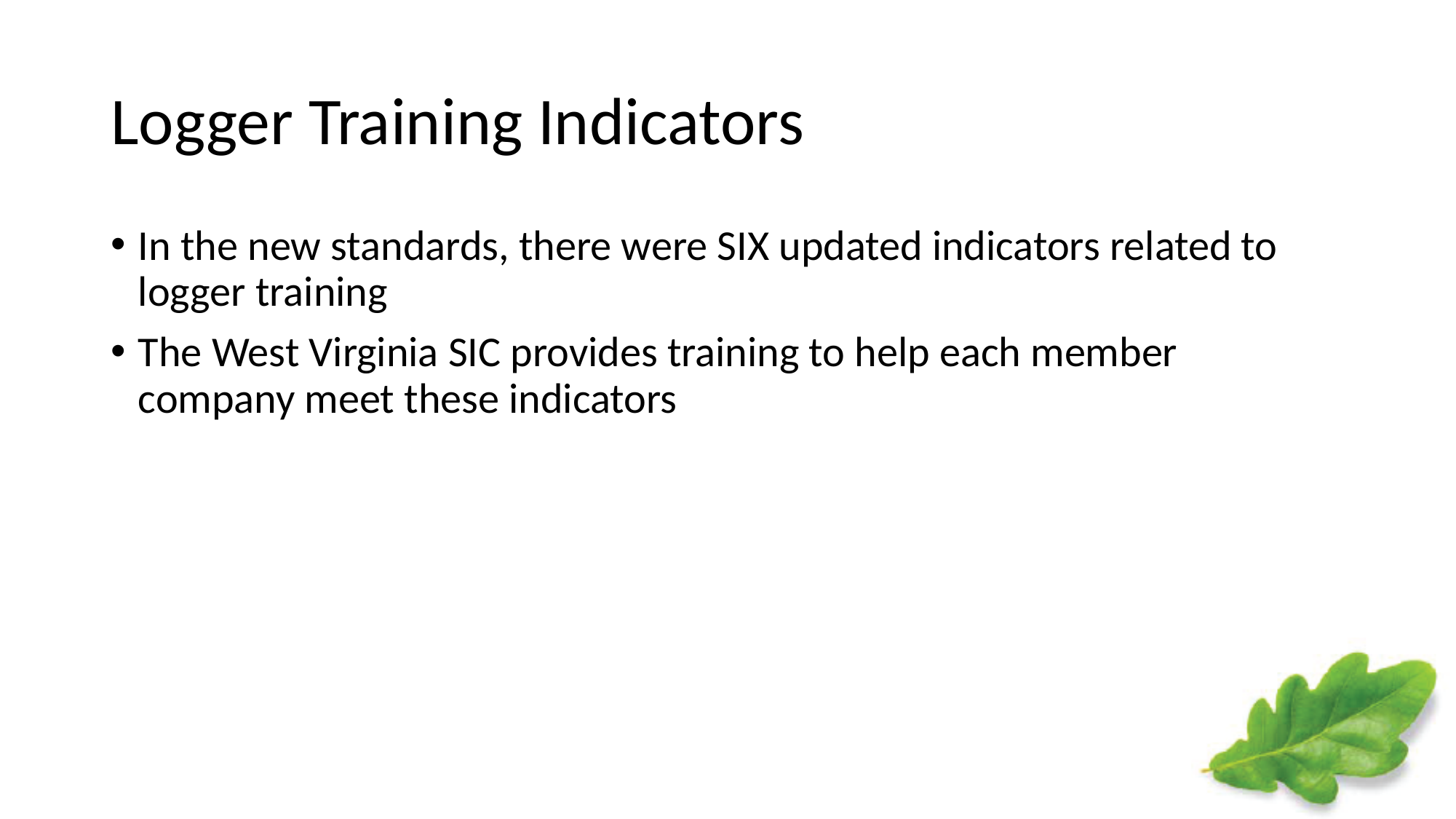

# Logger Training Indicators
In the new standards, there were SIX updated indicators related to logger training
The West Virginia SIC provides training to help each member company meet these indicators